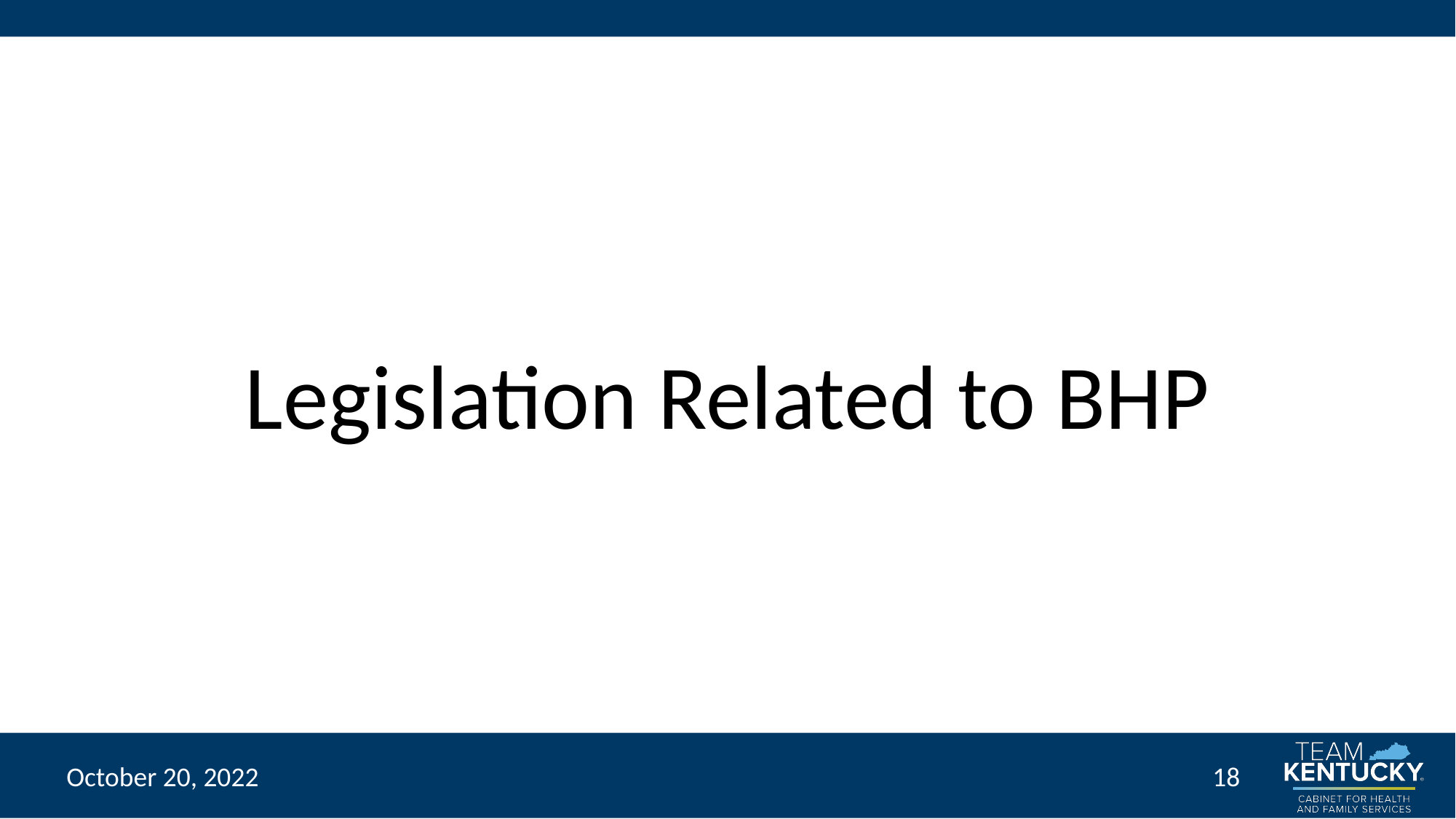

# Legislation Related to BHP
October 20, 2022
18